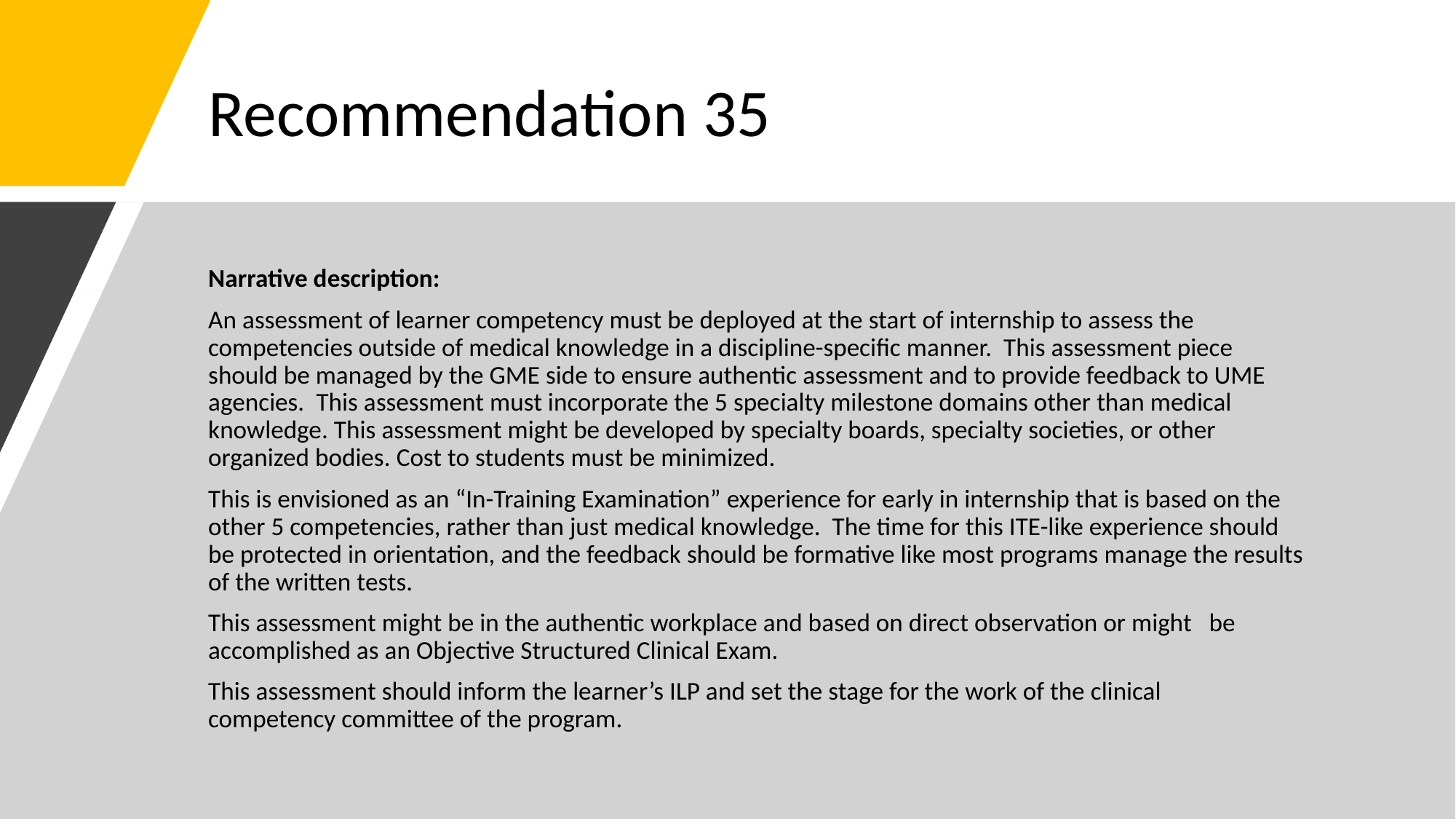

# Recommendation 35

Narrative description:
An assessment of learner competency must be deployed at the start of internship to assess the competencies outside of medical knowledge in a discipline-specific manner.  This assessment piece should be managed by the GME side to ensure authentic assessment and to provide feedback to UME agencies.  This assessment must incorporate the 5 specialty milestone domains other than medical knowledge. This assessment might be developed by specialty boards, specialty societies, or other organized bodies. Cost to students must be minimized.
This is envisioned as an “In-Training Examination” experience for early in internship that is based on the other 5 competencies, rather than just medical knowledge.  The time for this ITE-like experience should be protected in orientation, and the feedback should be formative like most programs manage the results of the written tests.
This assessment might be in the authentic workplace and based on direct observation or might   be accomplished as an Objective Structured Clinical Exam.
This assessment should inform the learner’s ILP and set the stage for the work of the clinical   competency committee of the program.